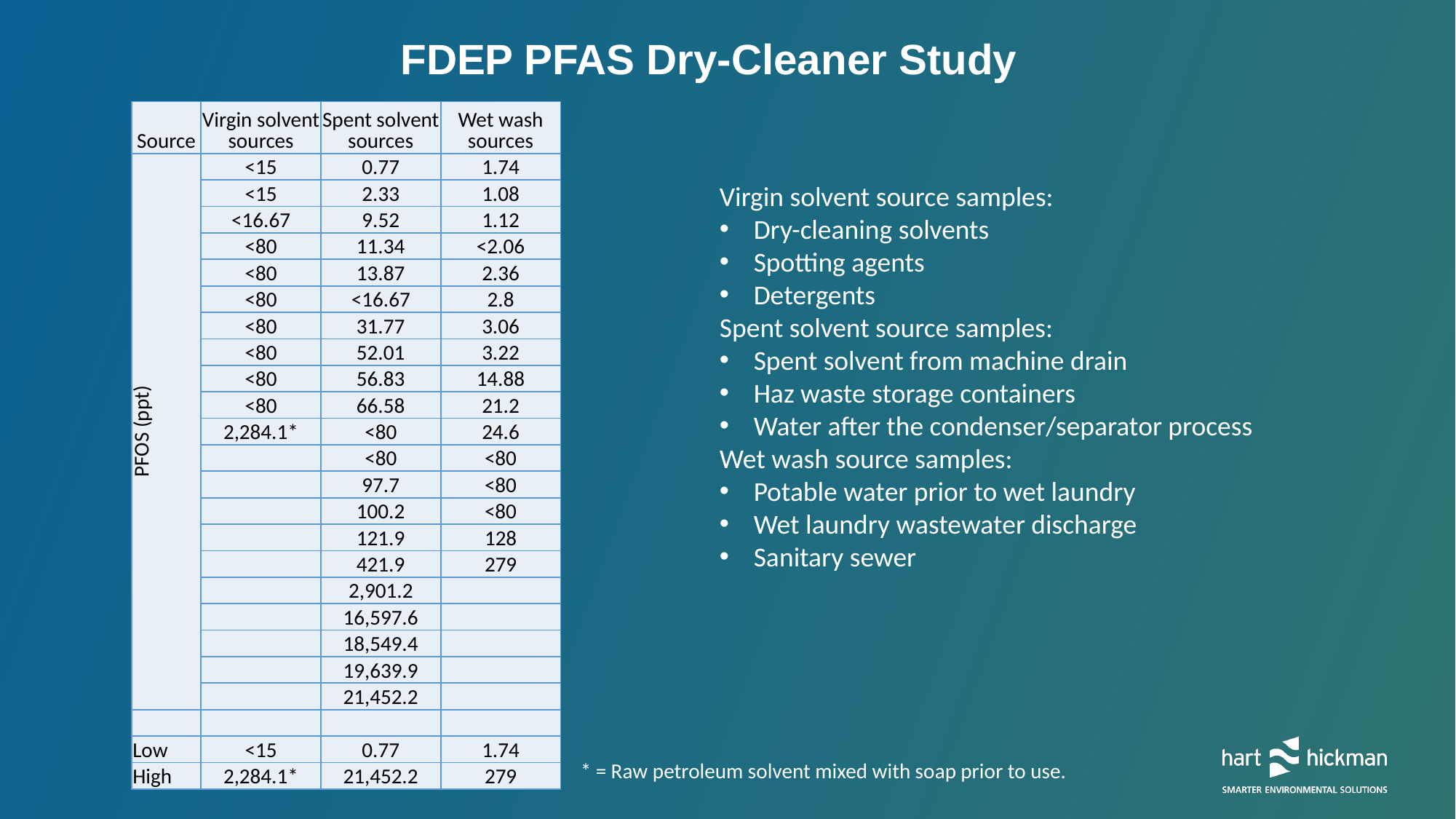

FDEP PFAS Dry-Cleaner Study
| Source | Virgin solvent sources | Spent solvent sources | Wet wash sources |
| --- | --- | --- | --- |
| PFOS (ppt) | <15 | 0.77 | 1.74 |
|  | <15 | 2.33 | 1.08 |
|  | <16.67 | 9.52 | 1.12 |
|  | <80 | 11.34 | <2.06 |
|  | <80 | 13.87 | 2.36 |
|  | <80 | <16.67 | 2.8 |
|  | <80 | 31.77 | 3.06 |
|  | <80 | 52.01 | 3.22 |
|  | <80 | 56.83 | 14.88 |
|  | <80 | 66.58 | 21.2 |
|  | 2,284.1\* | <80 | 24.6 |
|  |  | <80 | <80 |
|  |  | 97.7 | <80 |
|  |  | 100.2 | <80 |
|  |  | 121.9 | 128 |
|  |  | 421.9 | 279 |
|  |  | 2,901.2 |  |
|  |  | 16,597.6 |  |
|  |  | 18,549.4 |  |
|  |  | 19,639.9 |  |
|  |  | 21,452.2 |  |
|  |  |  |  |
| Low | <15 | 0.77 | 1.74 |
| High | 2,284.1\* | 21,452.2 | 279 |
Virgin solvent source samples:
Dry-cleaning solvents
Spotting agents
Detergents
Spent solvent source samples:
Spent solvent from machine drain
Haz waste storage containers
Water after the condenser/separator process
Wet wash source samples:
Potable water prior to wet laundry
Wet laundry wastewater discharge
Sanitary sewer
* = Raw petroleum solvent mixed with soap prior to use.